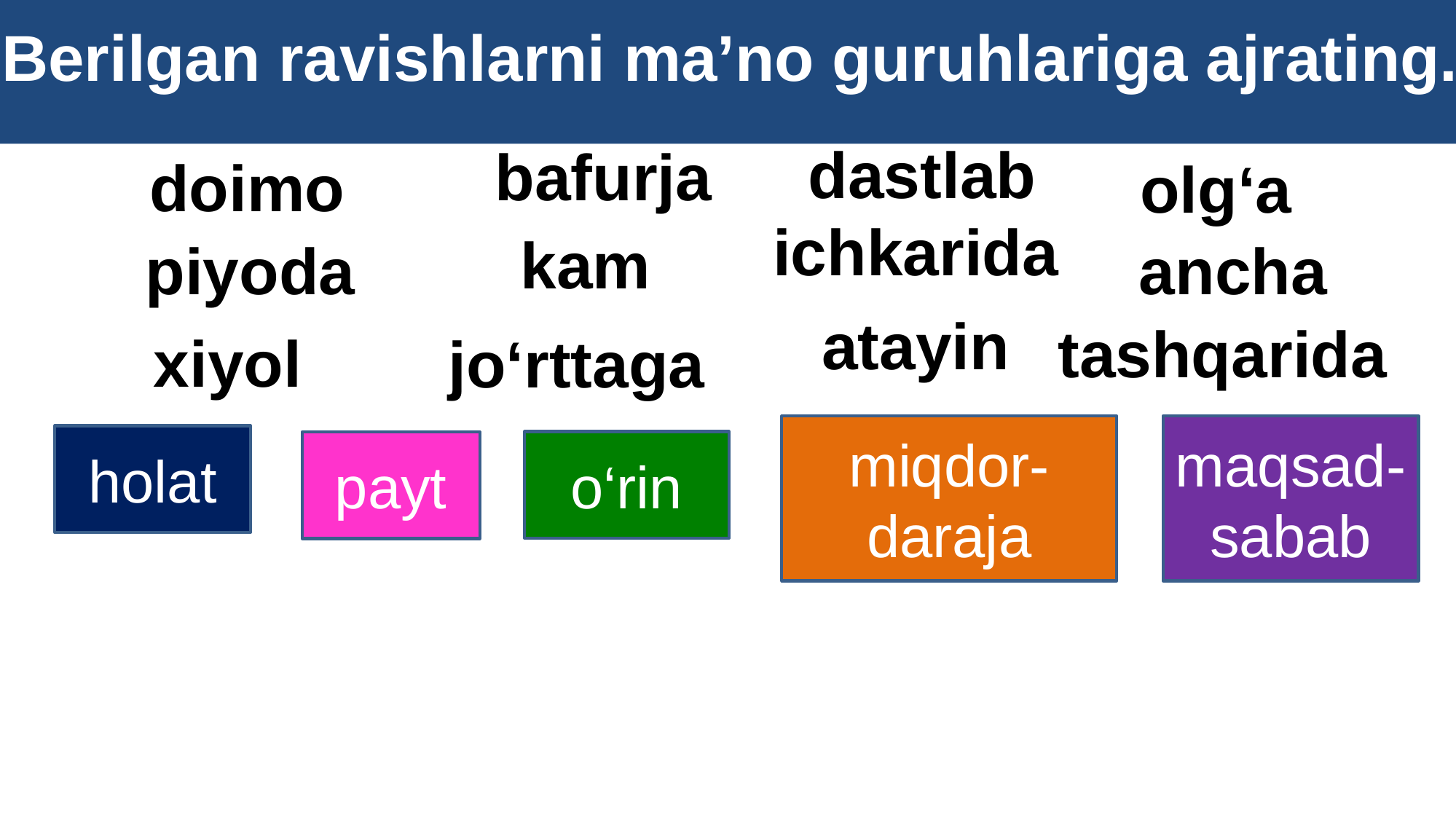

# Berilgan ravishlarni ma’no guruhlariga ajrating.
dastlab
  doimo
olg‘a
bafurja

ancha
piyoda
ichkarida

kam

tashqarida
xiyol
atayin

jo‘rttaga

miqdor-daraja
maqsad-sabab
holat
o‘rin
payt